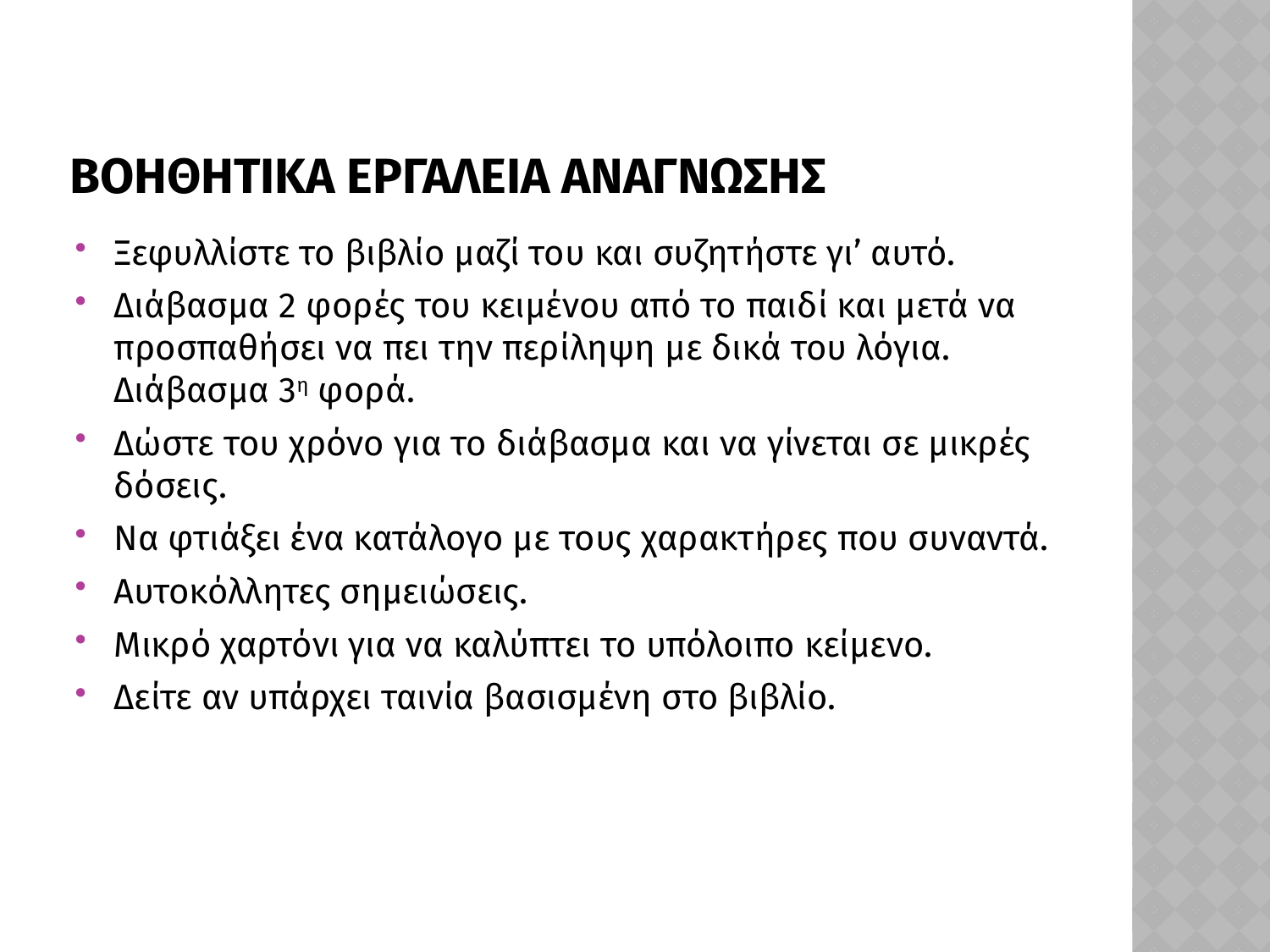

# ΒΟΗΘΗΤΙΚΑ ΕΡΓΑΛΕΙΑ ΑΝΑΓΝΩΣΗΣ
Ξεφυλλίστε το βιβλίο μαζί του και συζητήστε γι’ αυτό.
Διάβασμα 2 φορές του κειμένου από το παιδί και μετά να προσπαθήσει να πει την περίληψη με δικά του λόγια. Διάβασμα 3η φορά.
Δώστε του χρόνο για το διάβασμα και να γίνεται σε μικρές δόσεις.
Να φτιάξει ένα κατάλογο με τους χαρακτήρες που συναντά.
Αυτοκόλλητες σημειώσεις.
Μικρό χαρτόνι για να καλύπτει το υπόλοιπο κείμενο.
Δείτε αν υπάρχει ταινία βασισμένη στο βιβλίο.